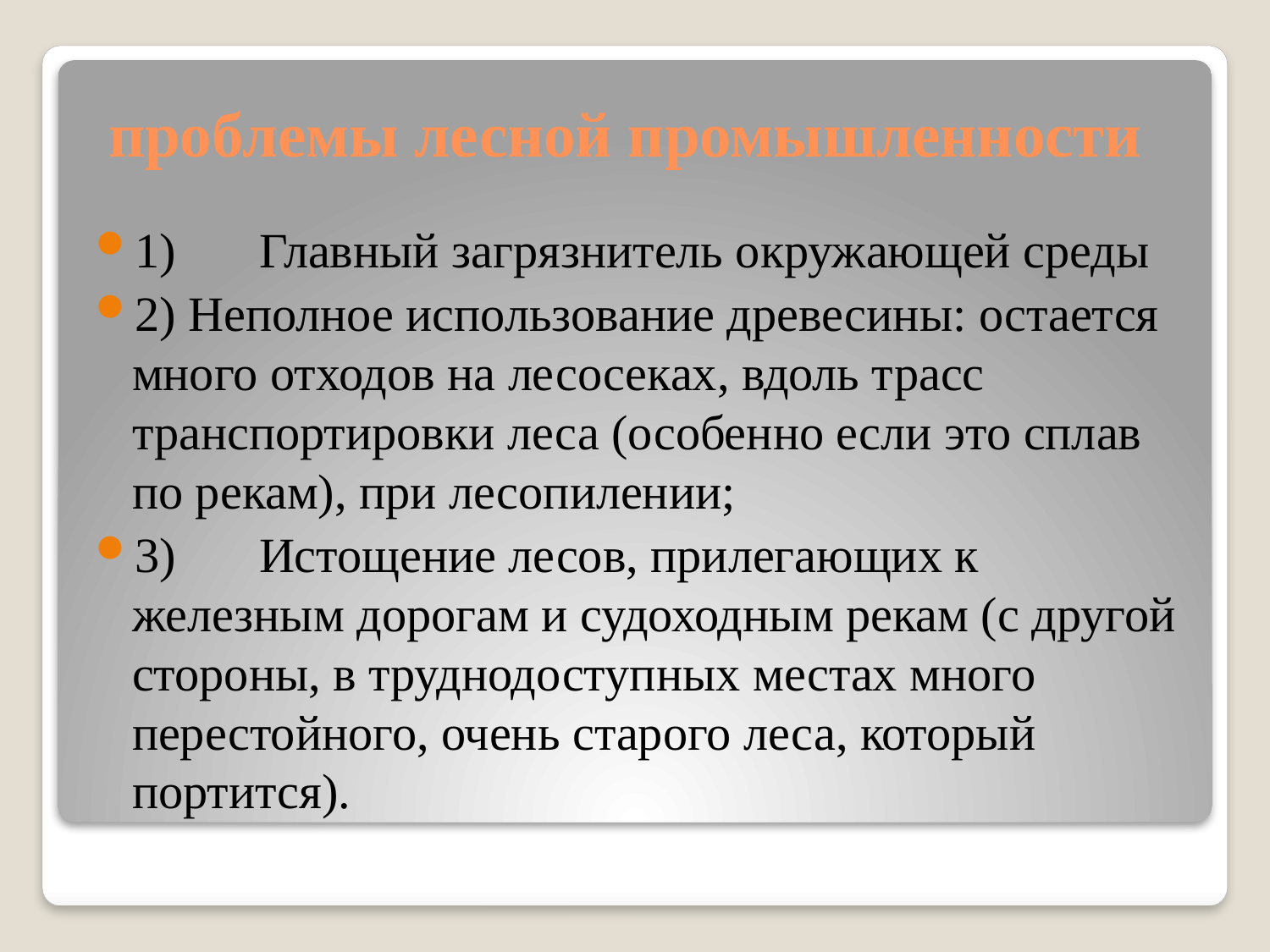

# проблемы лесной промышленности
1)	Главный загрязнитель окружающей среды
2) Неполное использование древесины: остается много отходов на лесосеках, вдоль трасс транспортировки леса (особенно если это сплав по рекам), при лесопилении;
3)	Истощение лесов, прилегающих к железным дорогам и судоходным рекам (с другой стороны, в труднодоступных местах много перестойного, очень старого леса, который портится).